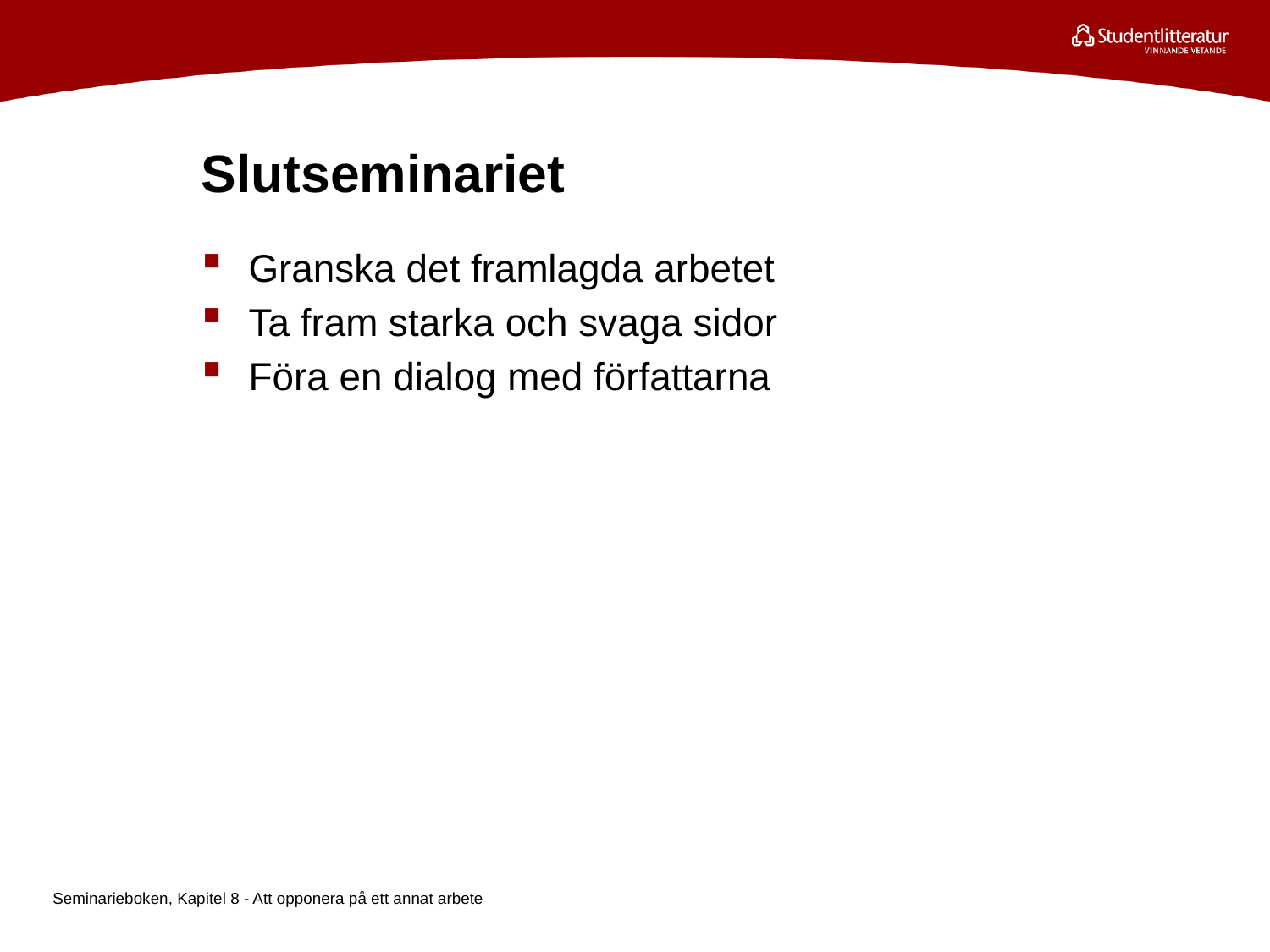

# Slutseminariet
Granska det framlagda arbetet
Ta fram starka och svaga sidor
Föra en dialog med författarna
Seminarieboken, Kapitel 8 - Att opponera på ett annat arbete